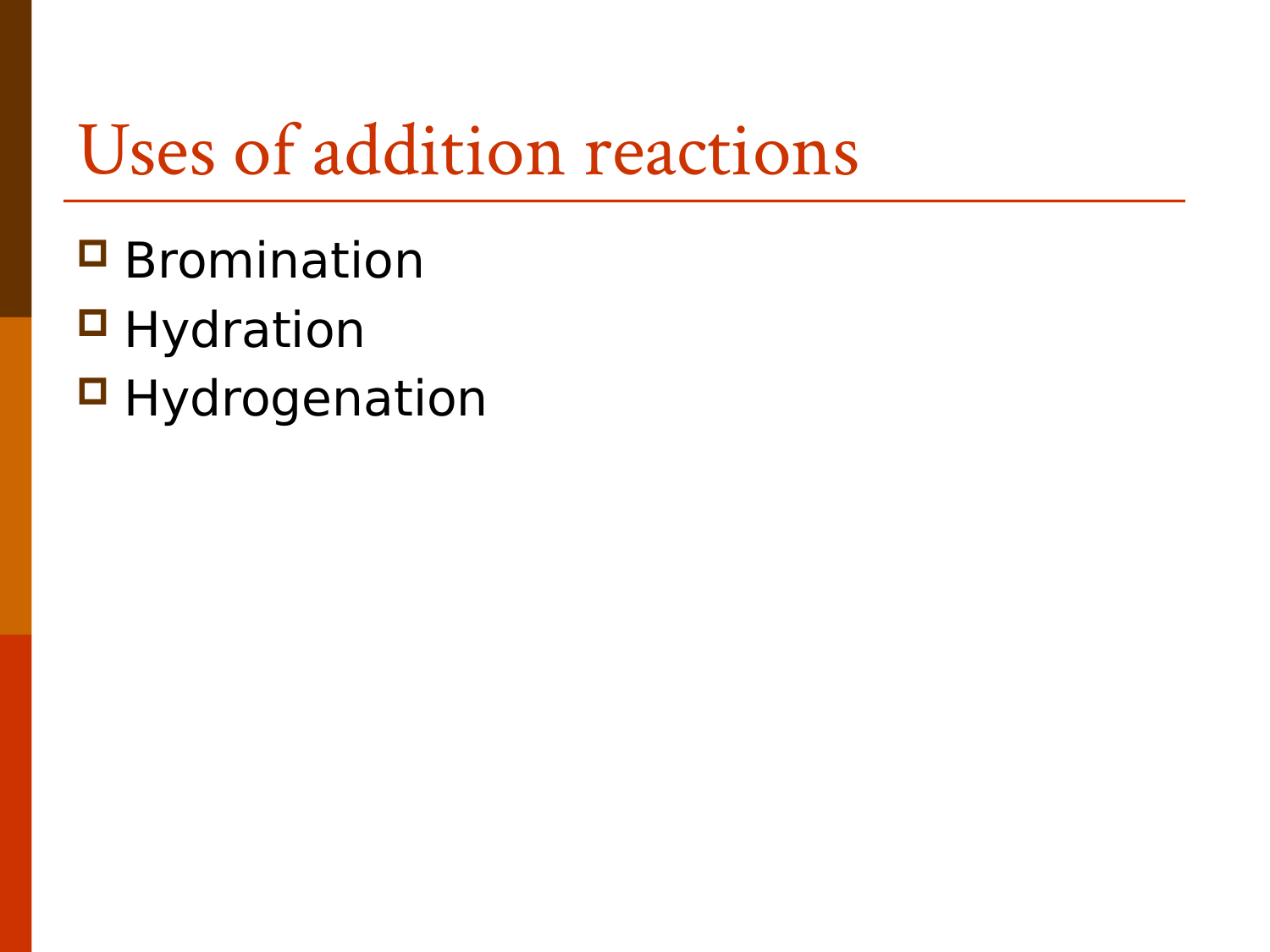

# Uses of addition reactions
Bromination
Hydration
Hydrogenation